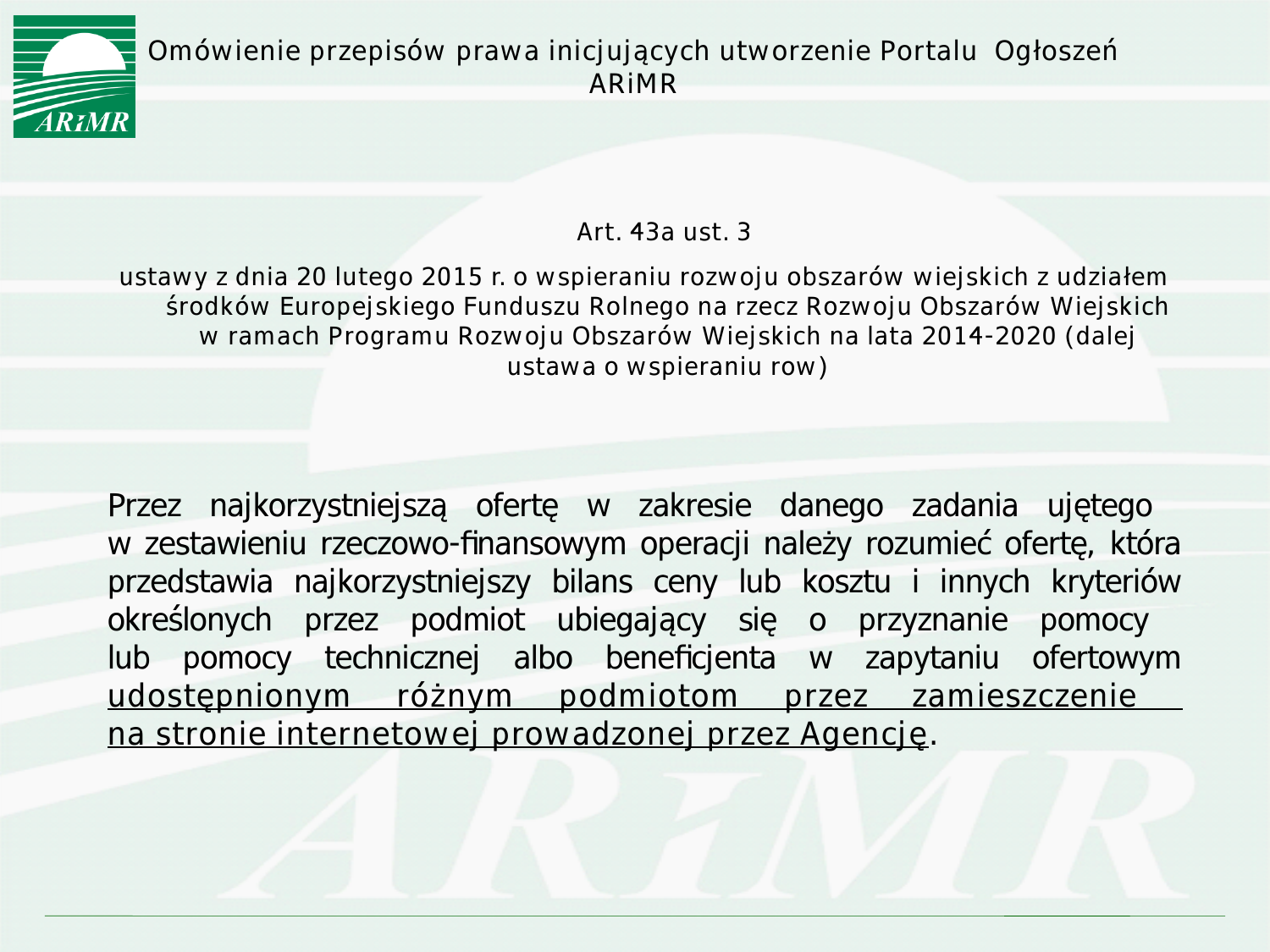

# Omówienie przepisów prawa inicjujących utworzenie Portalu  Ogłoszeń ARiMR

	Art. 43a ust. 3
ustawy z dnia 20 lutego 2015 r. o wspieraniu rozwoju obszarów wiejskich z udziałem środków Europejskiego Funduszu Rolnego na rzecz Rozwoju Obszarów Wiejskich w ramach Programu Rozwoju Obszarów Wiejskich na lata 2014-2020 (dalej ustawa o wspieraniu row)

Przez najkorzystniejszą ofertę w zakresie danego zadania ujętego
w zestawieniu rzeczowo-finansowym operacji należy rozumieć ofertę, która przedstawia najkorzystniejszy bilans ceny lub kosztu i innych kryteriów określonych przez podmiot ubiegający się o przyznanie pomocy
lub pomocy technicznej albo beneficjenta w zapytaniu ofertowym udostępnionym różnym podmiotom przez zamieszczenie
na stronie internetowej prowadzonej przez Agencję.